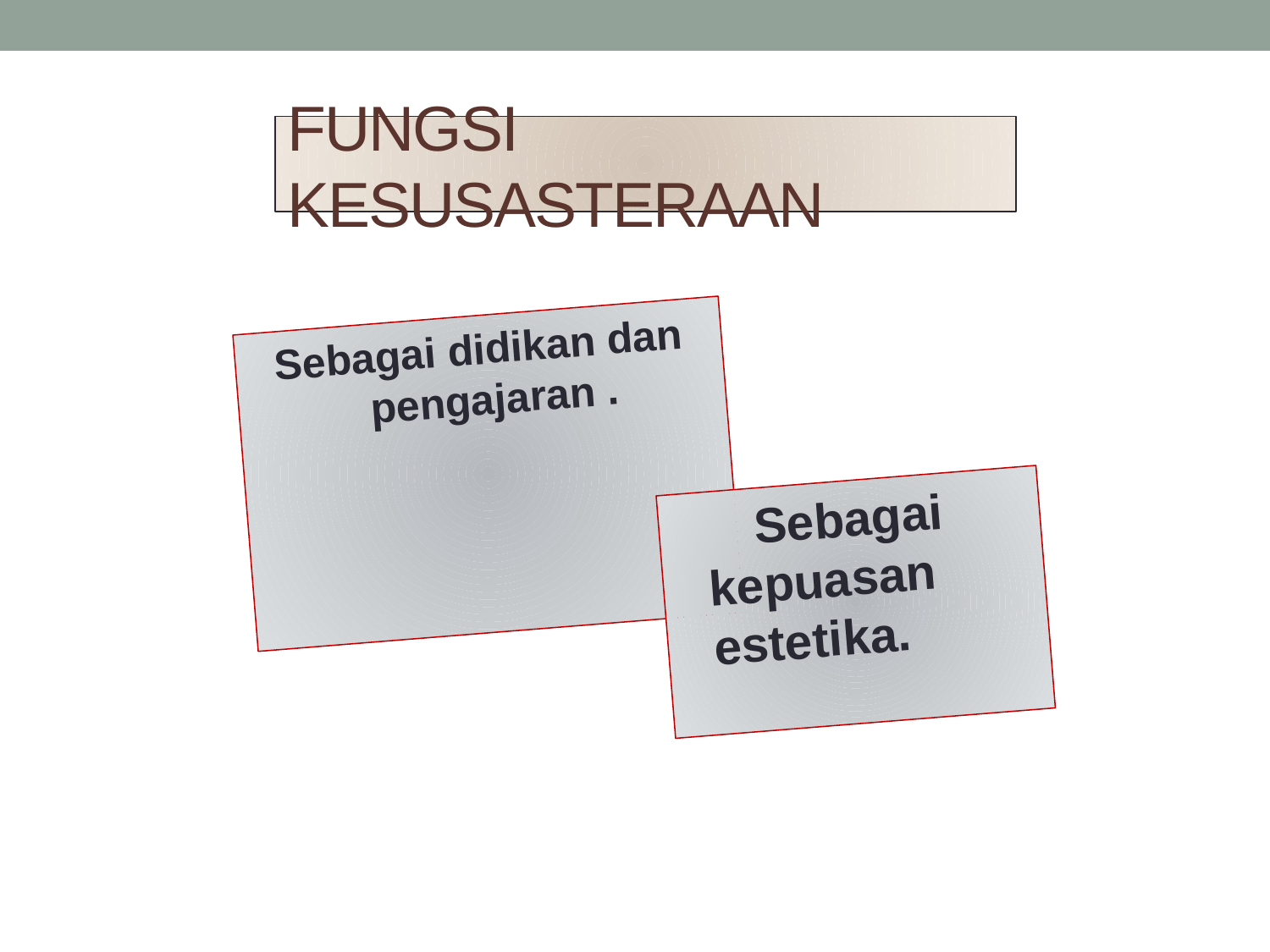

# FUNGSI KESUSASTERAAN
Sebagai didikan dan pengajaran .
      Sebagai kepuasan estetika.